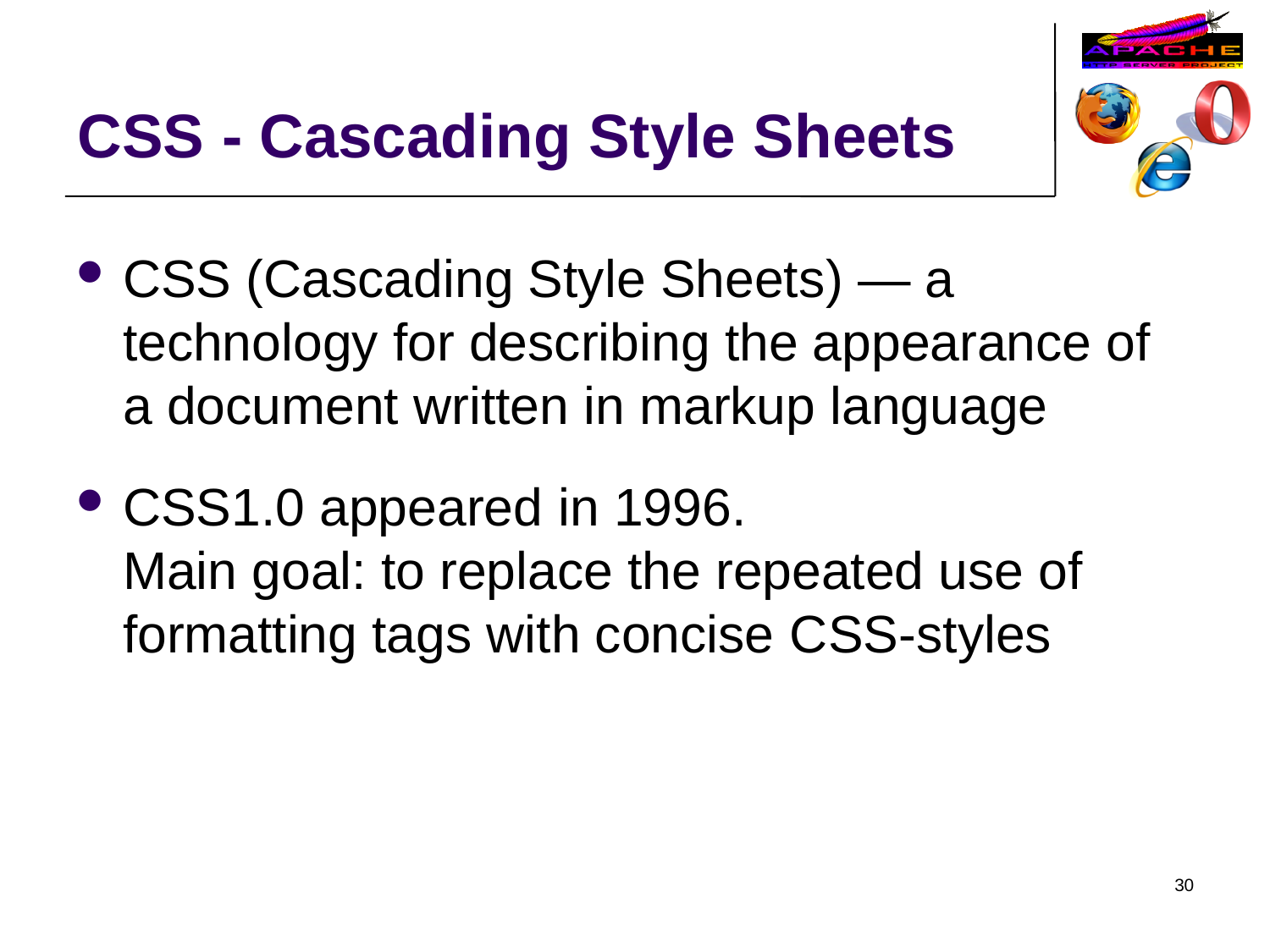

CSS - Cascading Style Sheets
CSS (Cascading Style Sheets) — a technology for describing the appearance of a document written in markup language

CSS1.0 appeared in 1996.
Main goal: to replace the repeated use of formatting tags with concise CSS-styles

30